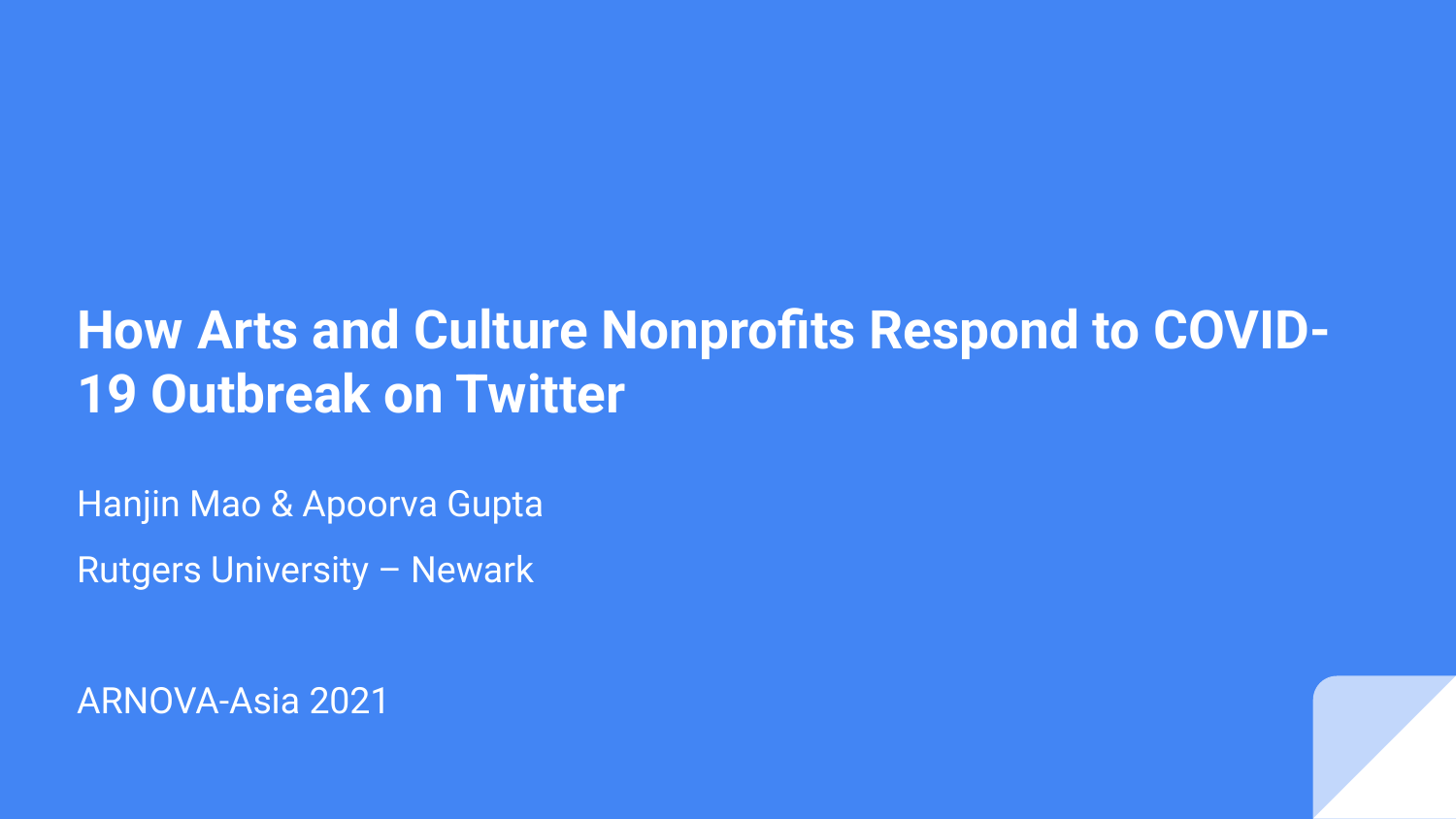

# How Arts and Culture Nonprofits Respond to COVID-19 Outbreak on Twitter
Hanjin Mao & Apoorva Gupta
Rutgers University – Newark

ARNOVA-Asia 2021